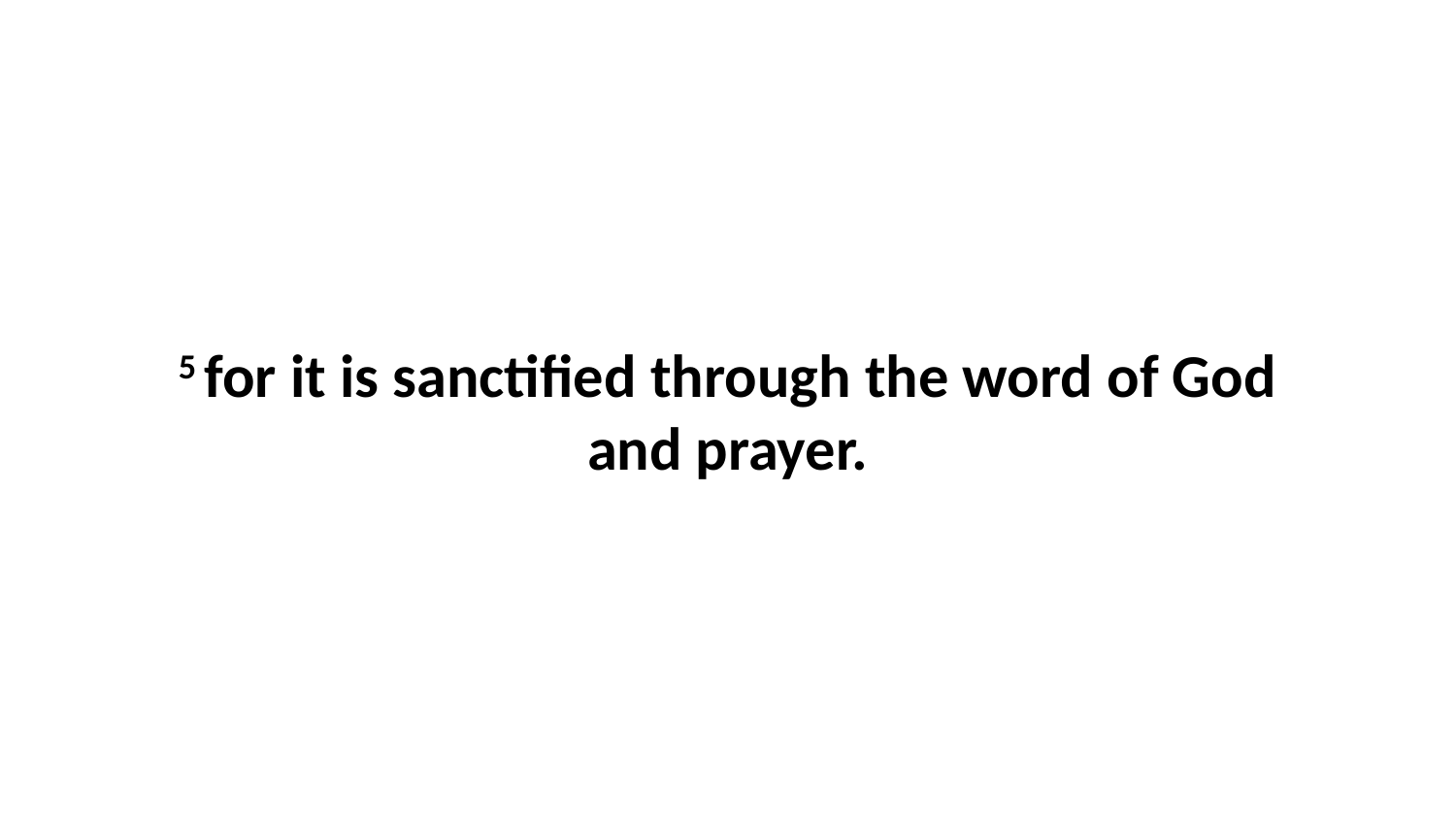

5 for it is sanctified through the word of God and prayer.